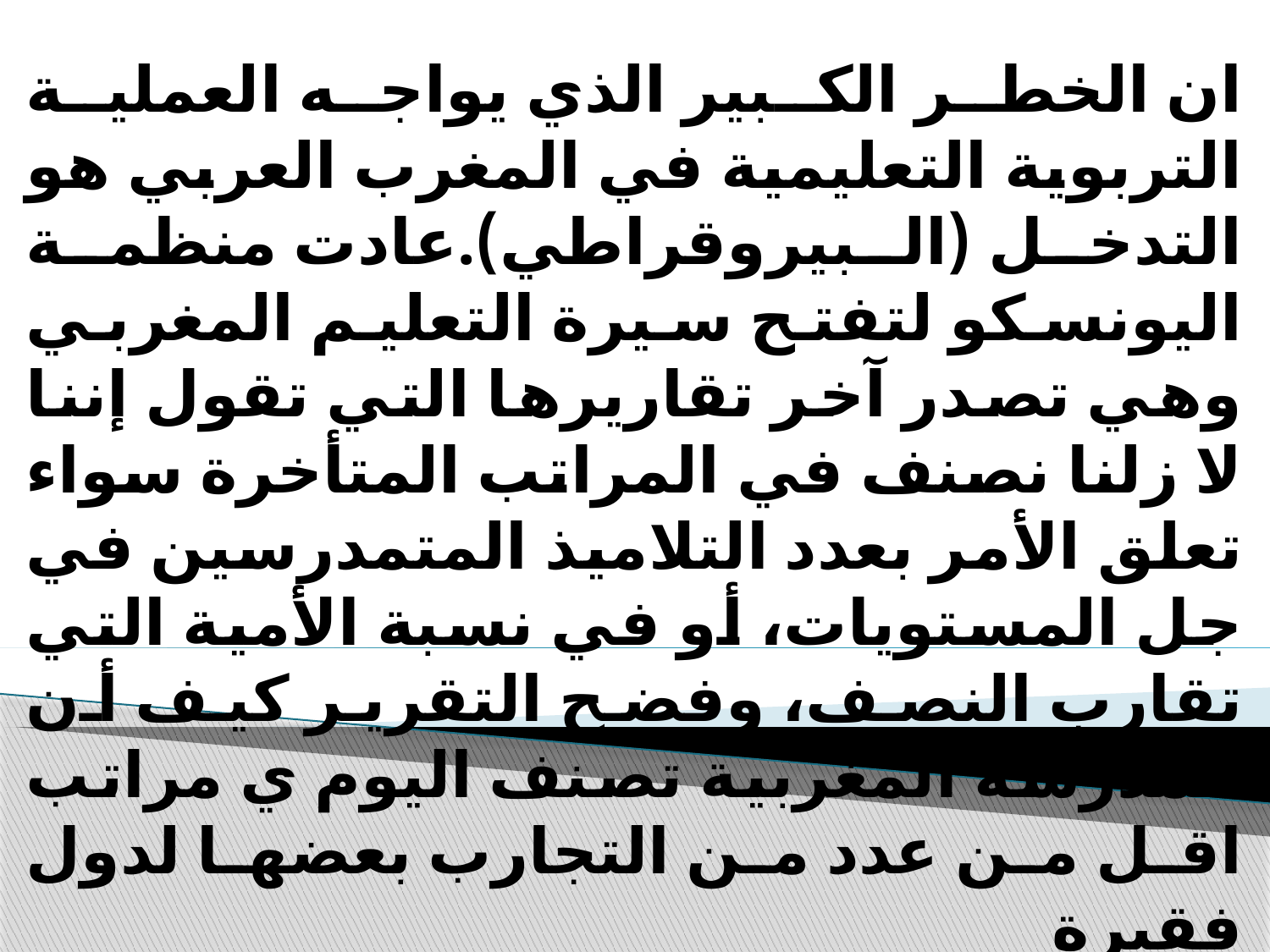

ان الخطر الكبير الذي يواجه العملية التربوية التعليمية في المغرب العربي هو التدخل (البيروقراطي).عادت منظمة اليونسكو لتفتح سيرة التعليم المغربي وهي تصدر آخر تقاريرها التي تقول إننا لا زلنا نصنف في المراتب المتأخرة سواء تعلق الأمر بعدد التلاميذ المتمدرسين في جل المستويات، أو في نسبة الأمية التي تقارب النصف، وفضح التقرير كيف أن المدرسة المغربية تصنف اليوم ي مراتب اقل من عدد من التجارب بعضها لدول فقيرة